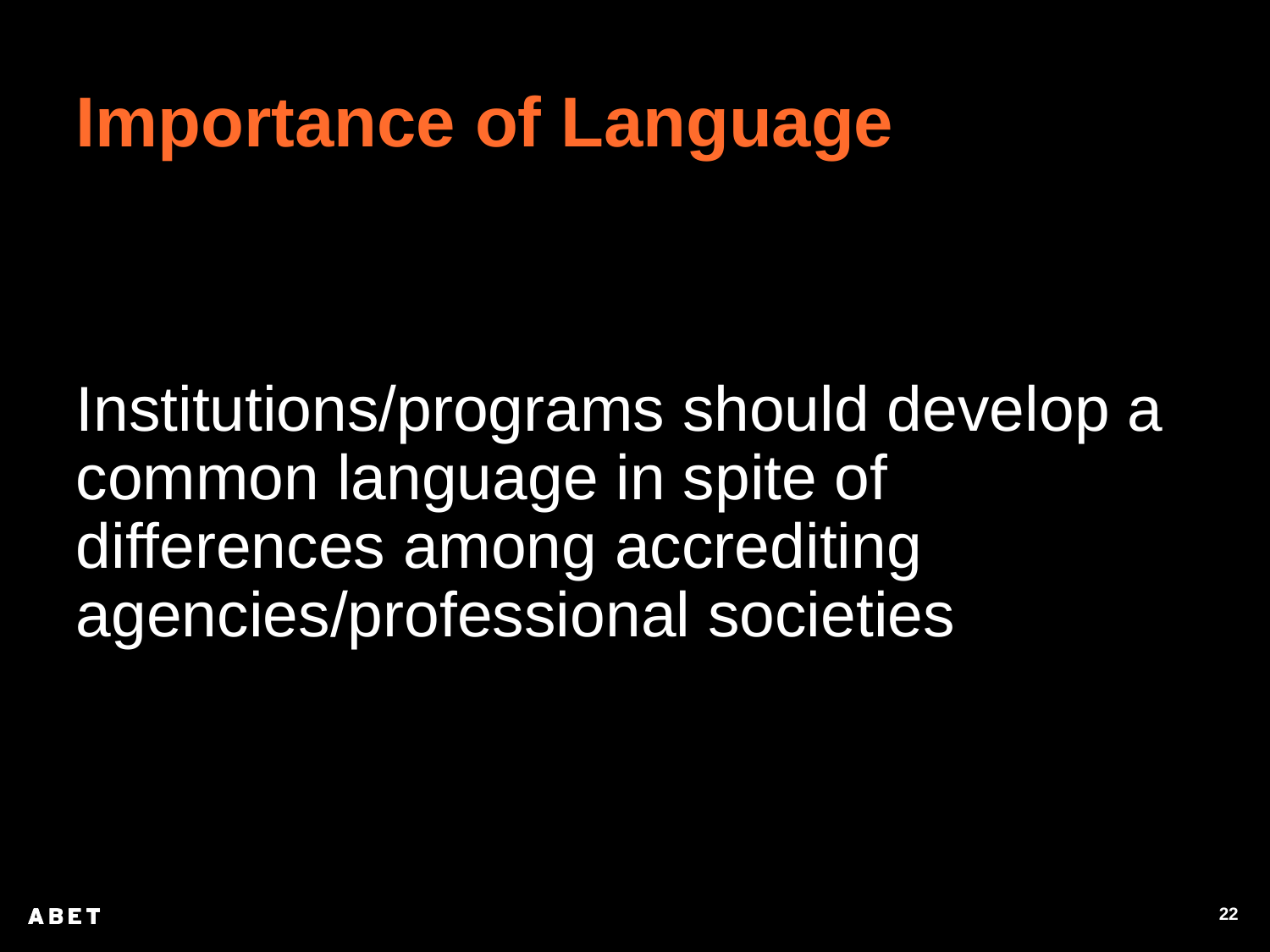

Importance of Language

Institutions/programs should develop a common language in spite of differences among accrediting agencies/professional societies